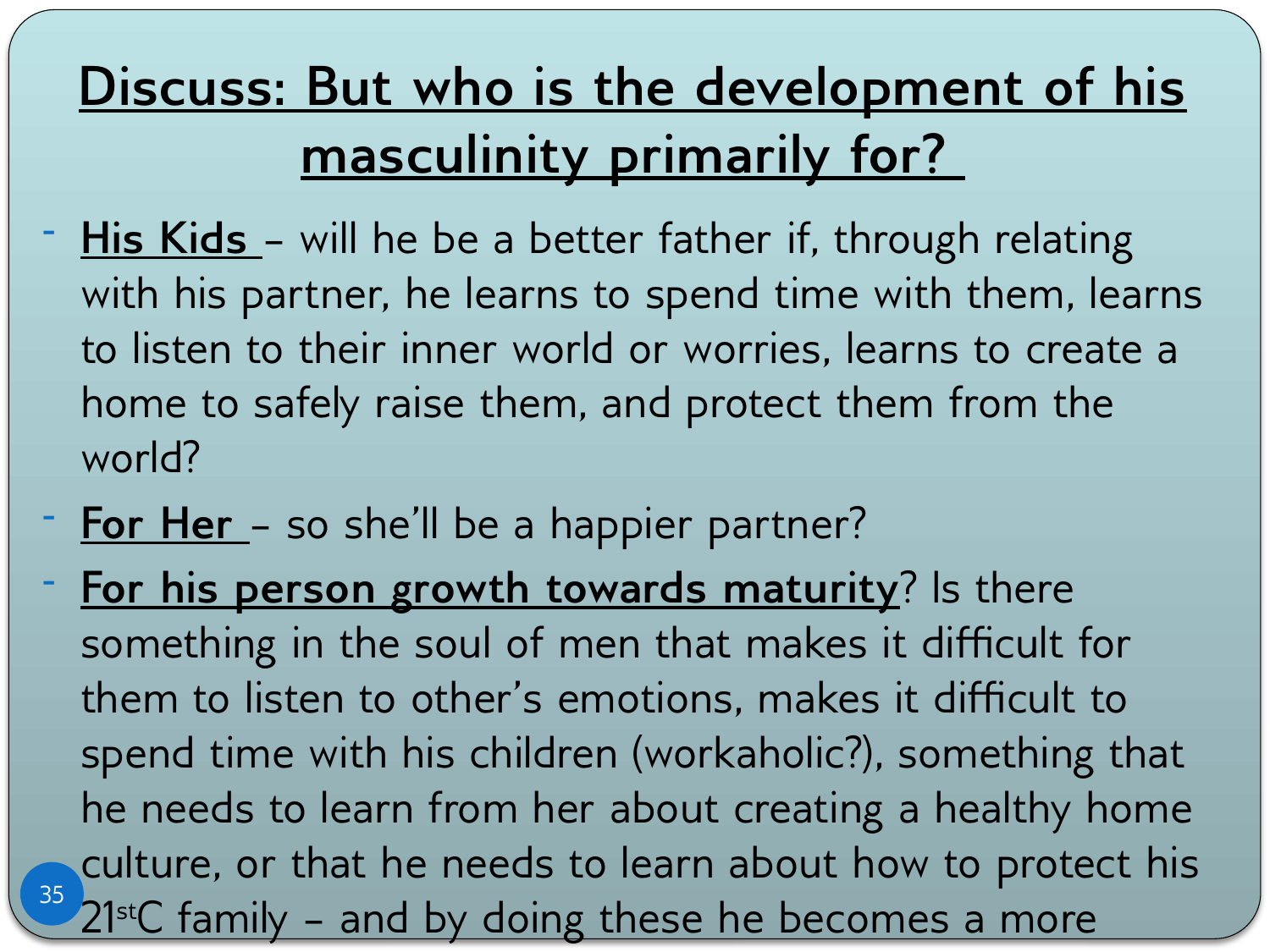

# Discuss: But who is the development of his masculinity primarily for?
His Kids – will he be a better father if, through relating with his partner, he learns to spend time with them, learns to listen to their inner world or worries, learns to create a home to safely raise them, and protect them from the world?
For Her – so she’ll be a happier partner?
For his person growth towards maturity? Is there something in the soul of men that makes it difficult for them to listen to other’s emotions, makes it difficult to spend time with his children (workaholic?), something that he needs to learn from her about creating a healthy home culture, or that he needs to learn about how to protect his 21stC family – and by doing these he becomes a more mature man?

35